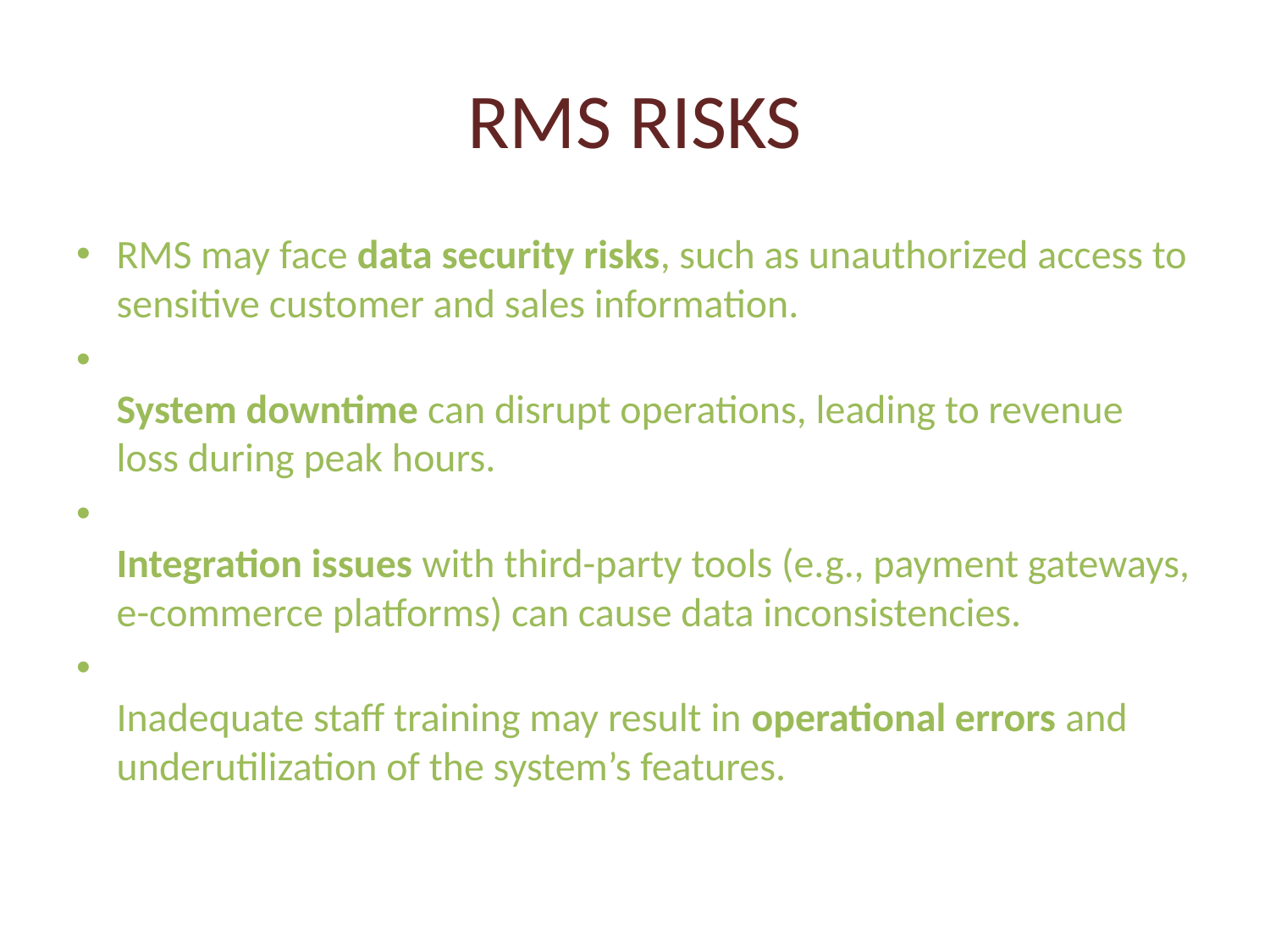

# RMS RISKS
RMS may face data security risks, such as unauthorized access to sensitive customer and sales information.
System downtime can disrupt operations, leading to revenue loss during peak hours.
Integration issues with third-party tools (e.g., payment gateways, e-commerce platforms) can cause data inconsistencies.
Inadequate staff training may result in operational errors and underutilization of the system’s features.